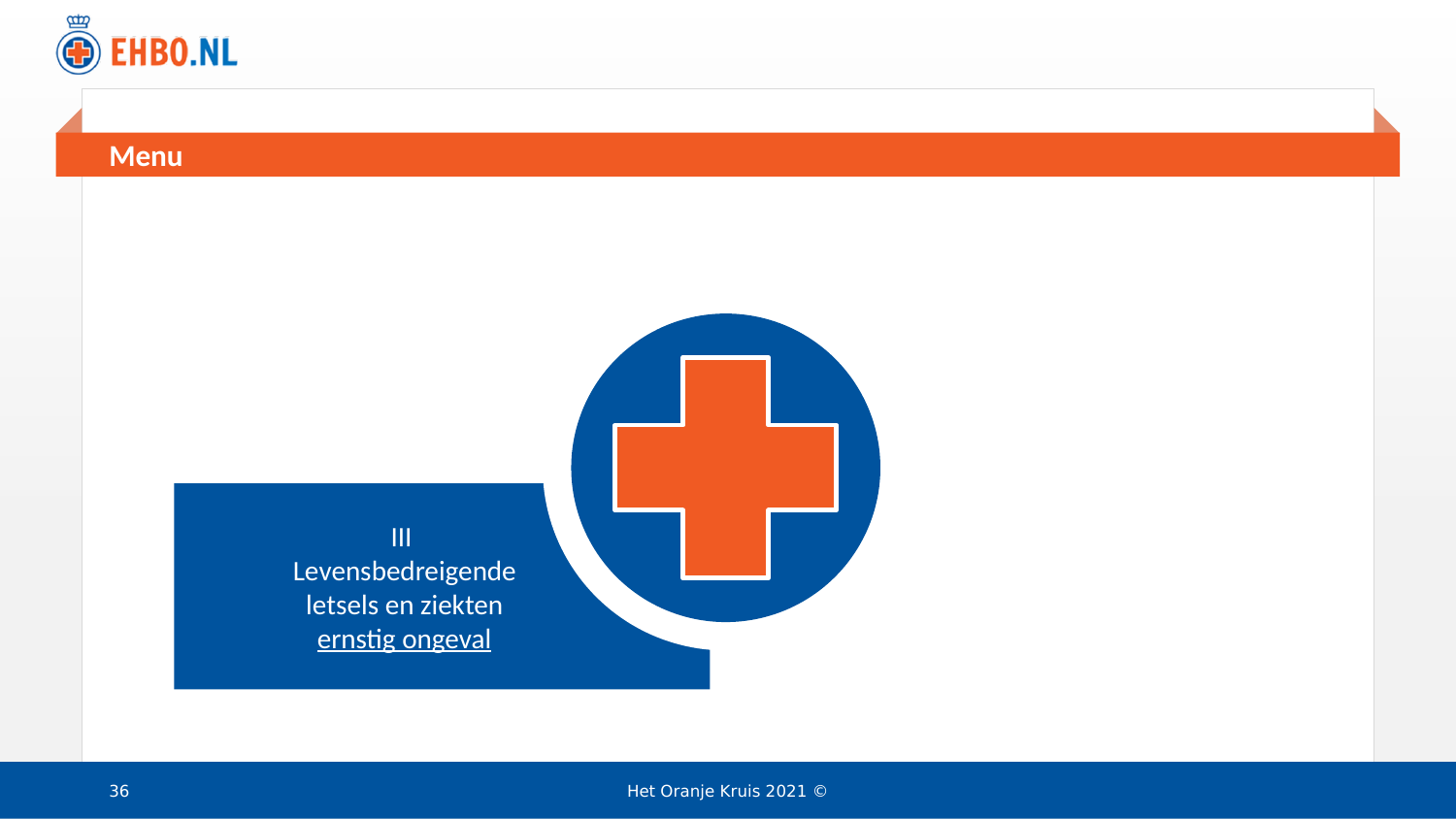

# Menu

III
Levensbedreigende
letsels en ziekten
ernstig ongeval
36
Het Oranje Kruis 2021 ©